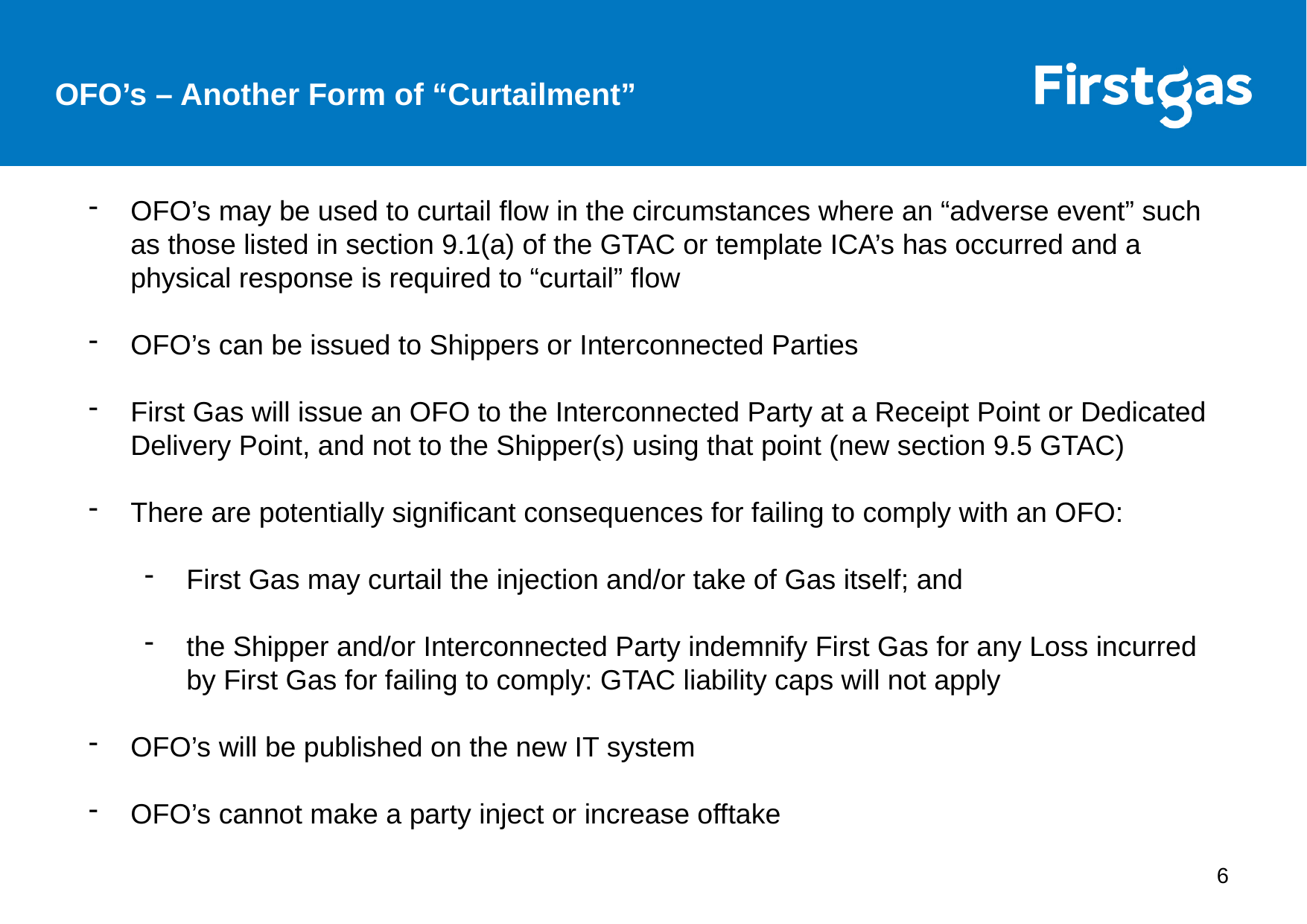

OFO’s – Another Form of “Curtailment”
OFO’s may be used to curtail flow in the circumstances where an “adverse event” such as those listed in section 9.1(a) of the GTAC or template ICA’s has occurred and a physical response is required to “curtail” flow

OFO’s can be issued to Shippers or Interconnected Parties

First Gas will issue an OFO to the Interconnected Party at a Receipt Point or Dedicated Delivery Point, and not to the Shipper(s) using that point (new section 9.5 GTAC)

There are potentially significant consequences for failing to comply with an OFO:

First Gas may curtail the injection and/or take of Gas itself; and

the Shipper and/or Interconnected Party indemnify First Gas for any Loss incurred by First Gas for failing to comply: GTAC liability caps will not apply

OFO’s will be published on the new IT system

OFO’s cannot make a party inject or increase offtake

6